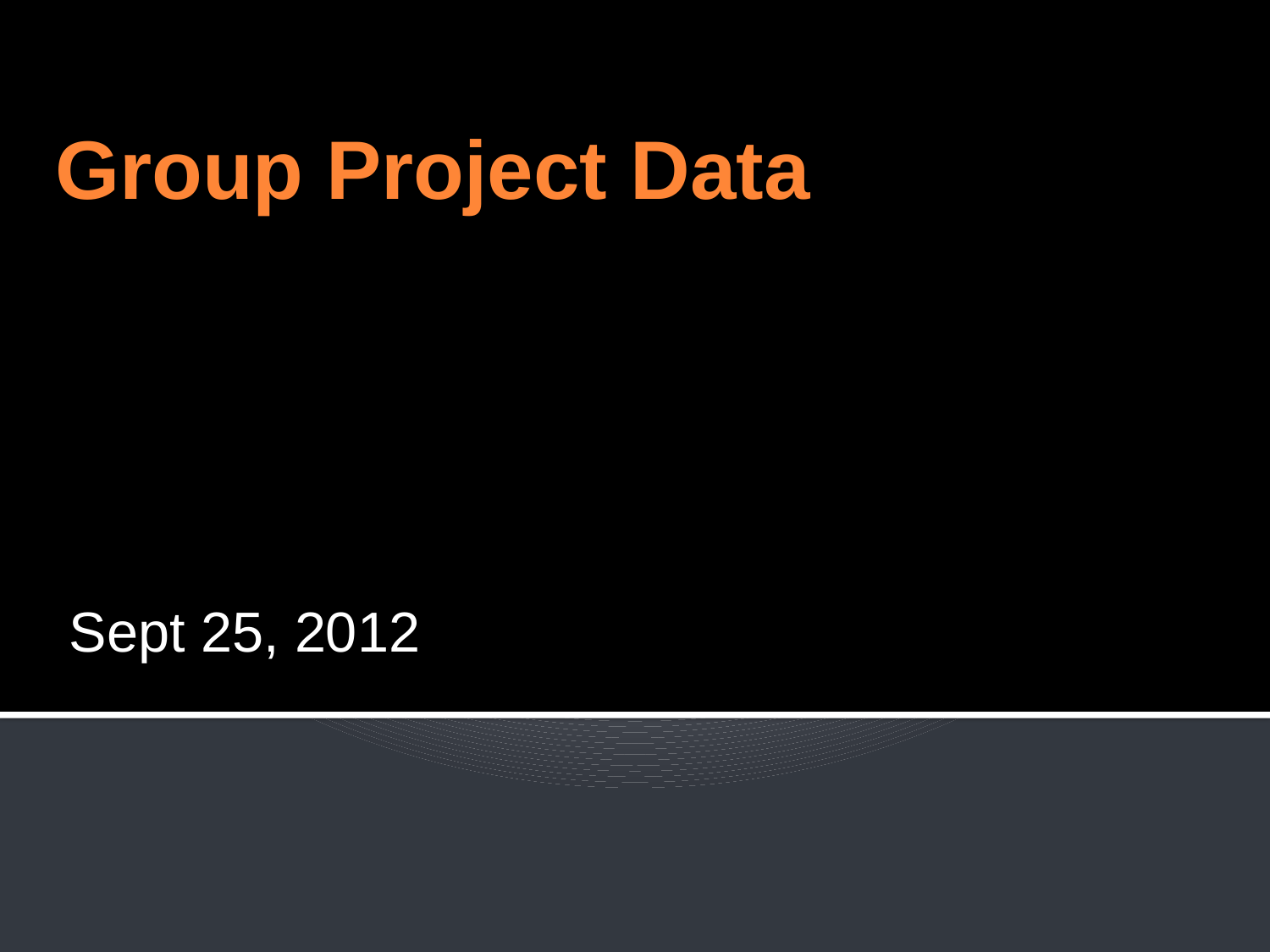

# Group Project Data
Sept 25, 2012